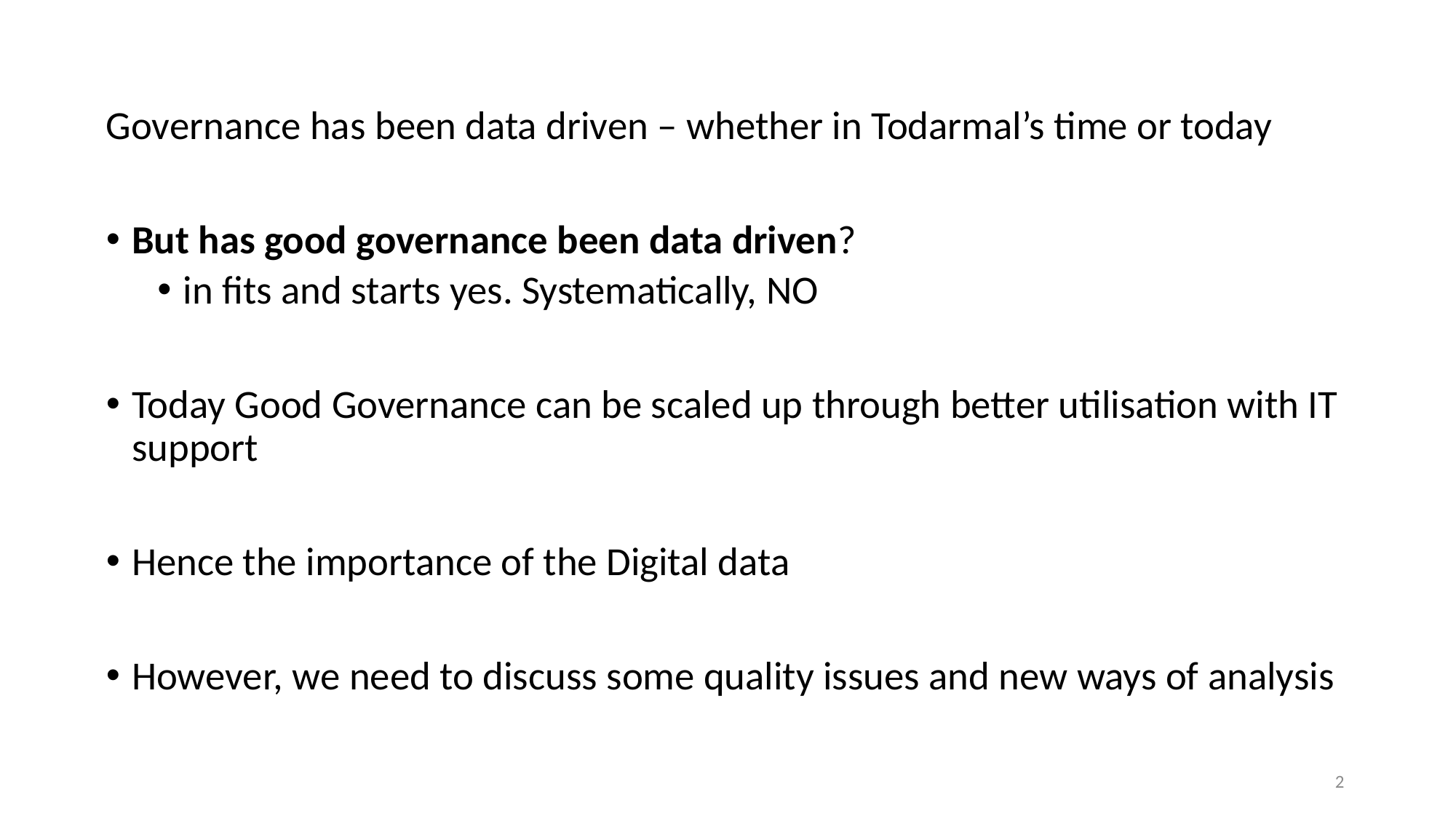

Governance has been data driven – whether in Todarmal’s time or today

But has good governance been data driven?
in fits and starts yes. Systematically, NO

Today Good Governance can be scaled up through better utilisation with IT support

Hence the importance of the Digital data

However, we need to discuss some quality issues and new ways of analysis

2